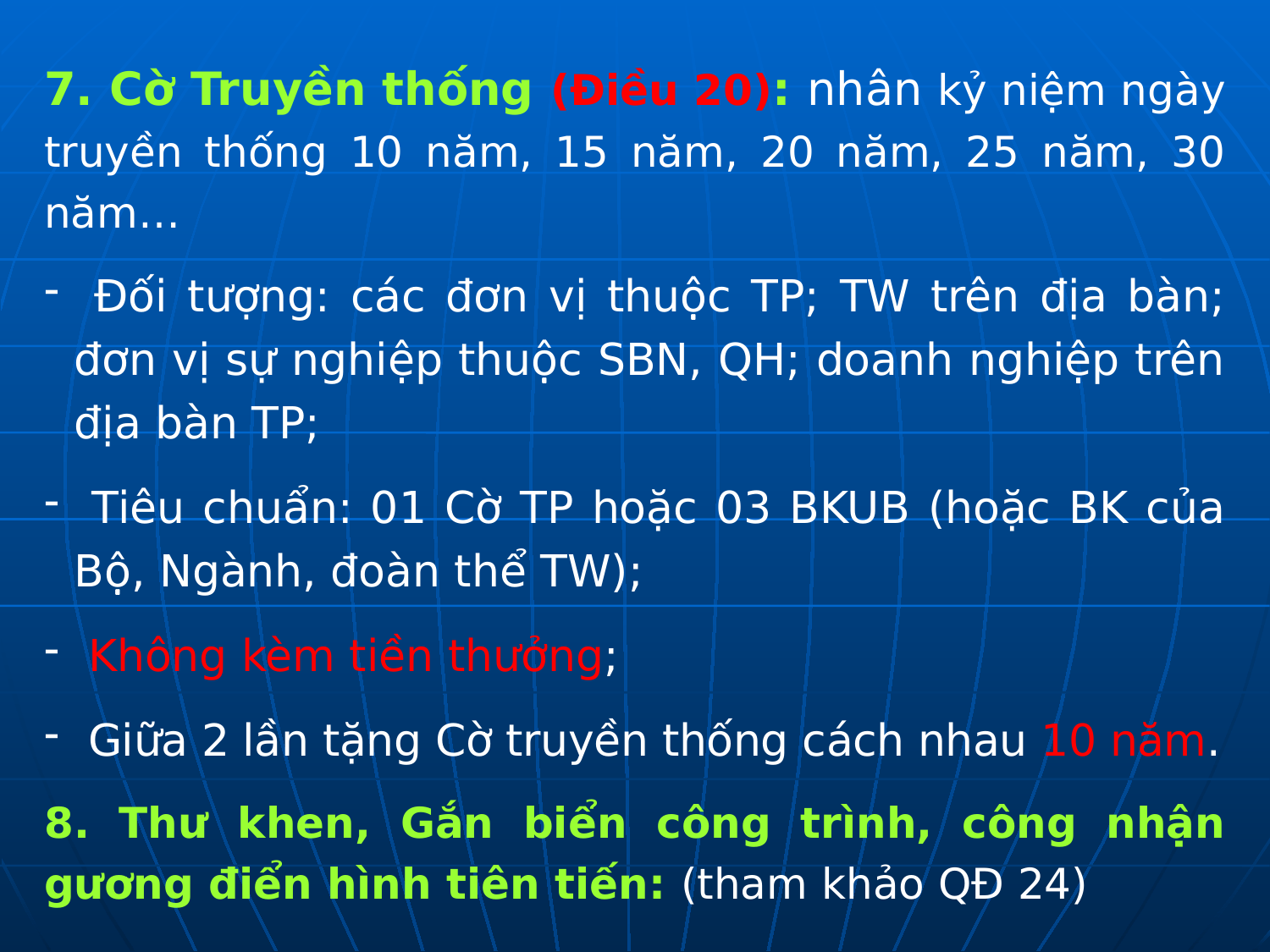

7. Cờ Truyền thống (Điều 20): nhân kỷ niệm ngày truyền thống 10 năm, 15 năm, 20 năm, 25 năm, 30 năm…
 Đối tượng: các đơn vị thuộc TP; TW trên địa bàn; đơn vị sự nghiệp thuộc SBN, QH; doanh nghiệp trên địa bàn TP;
 Tiêu chuẩn: 01 Cờ TP hoặc 03 BKUB (hoặc BK của Bộ, Ngành, đoàn thể TW);
 Không kèm tiền thưởng;
 Giữa 2 lần tặng Cờ truyền thống cách nhau 10 năm.
8. Thư khen, Gắn biển công trình, công nhận gương điển hình tiên tiến: (tham khảo QĐ 24)